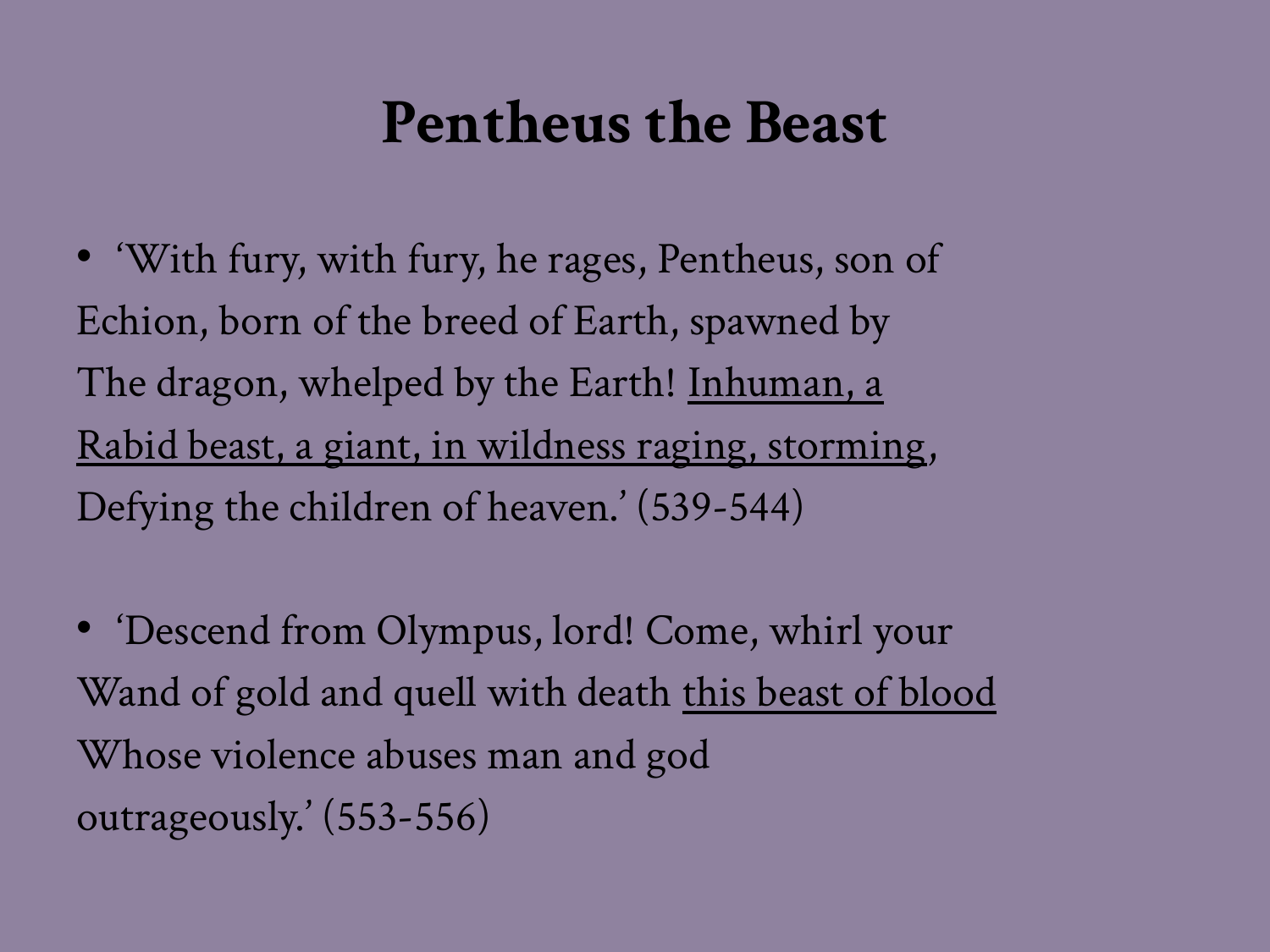

# Pentheus the Beast
‘With fury, with fury, he rages, Pentheus, son of
Echion, born of the breed of Earth, spawned by
The dragon, whelped by the Earth! Inhuman, a
Rabid beast, a giant, in wildness raging, storming,
Defying the children of heaven.’ (539-544)

‘Descend from Olympus, lord! Come, whirl your
Wand of gold and quell with death this beast of blood
Whose violence abuses man and god
outrageously.’ (553-556)